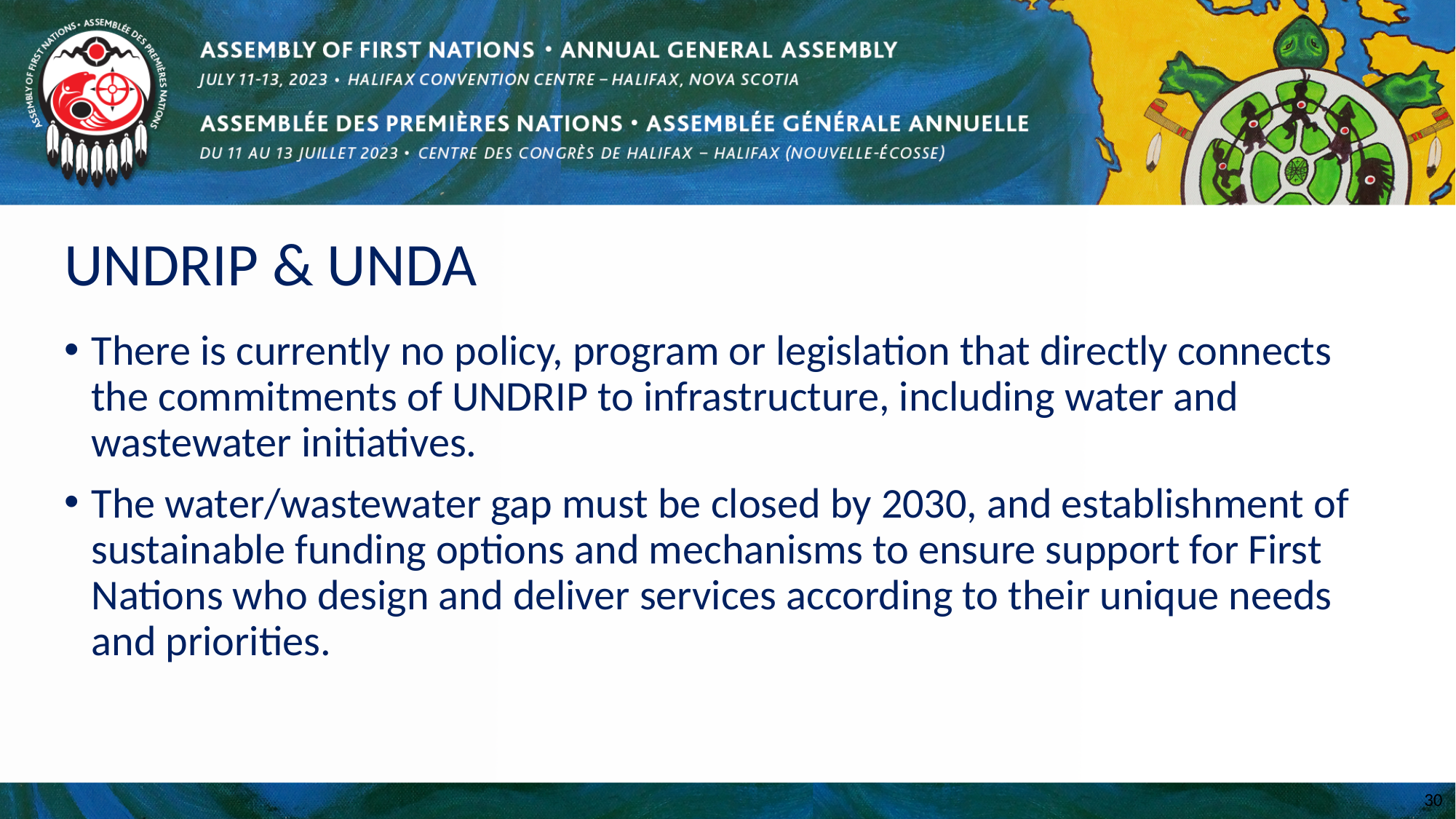

# UNDRIP & UNDA
There is currently no policy, program or legislation that directly connects the commitments of UNDRIP to infrastructure, including water and wastewater initiatives.
The water/wastewater gap must be closed by 2030, and establishment of sustainable funding options and mechanisms to ensure support for First Nations who design and deliver services according to their unique needs and priorities.

30